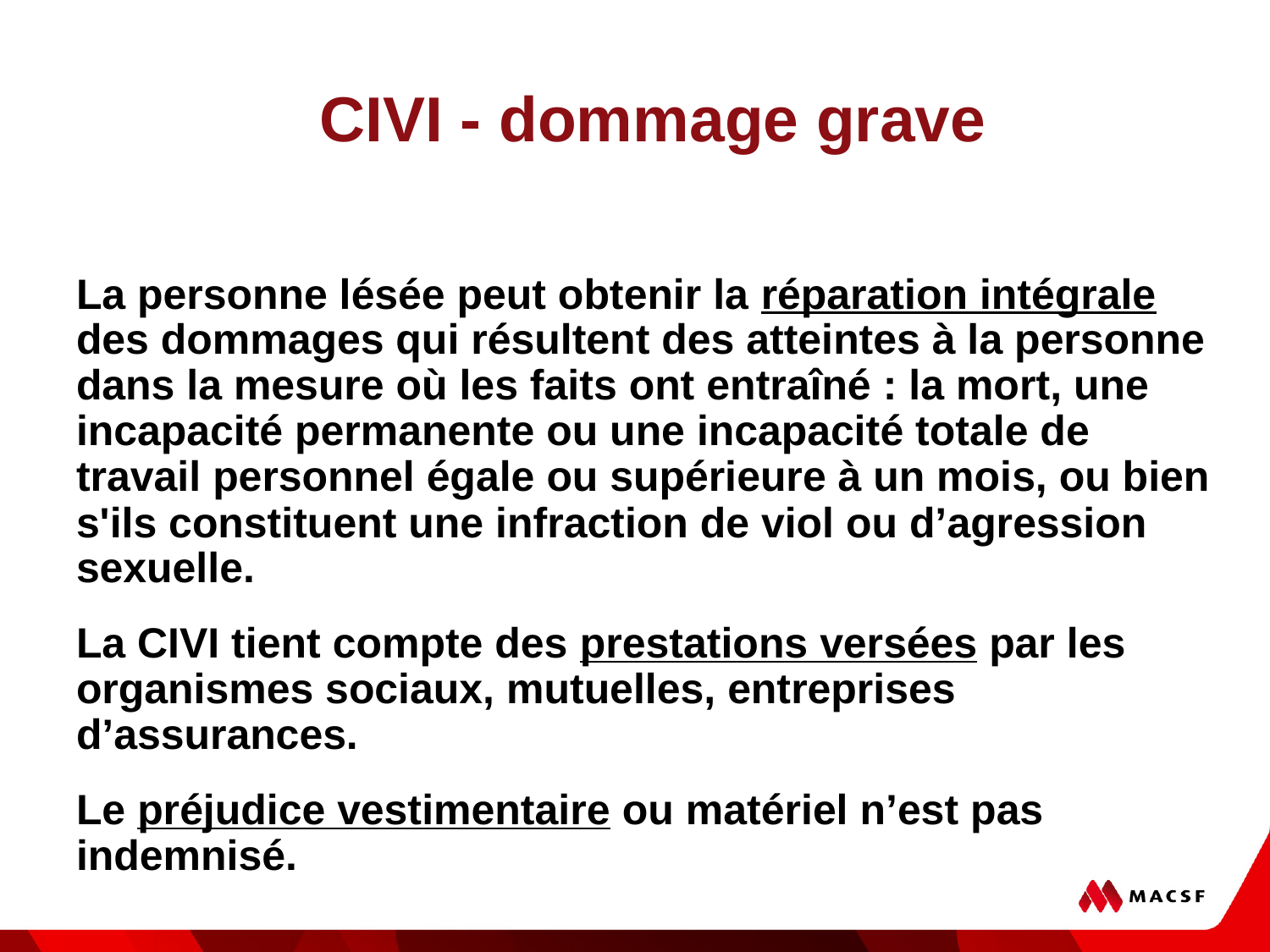

# CIVI - dommage grave
La personne lésée peut obtenir la réparation intégrale des dommages qui résultent des atteintes à la personne dans la mesure où les faits ont entraîné : la mort, une incapacité permanente ou une incapacité totale de travail personnel égale ou supérieure à un mois, ou bien s'ils constituent une infraction de viol ou d’agression sexuelle.
La CIVI tient compte des prestations versées par les organismes sociaux, mutuelles, entreprises d’assurances.
Le préjudice vestimentaire ou matériel n’est pas indemnisé.